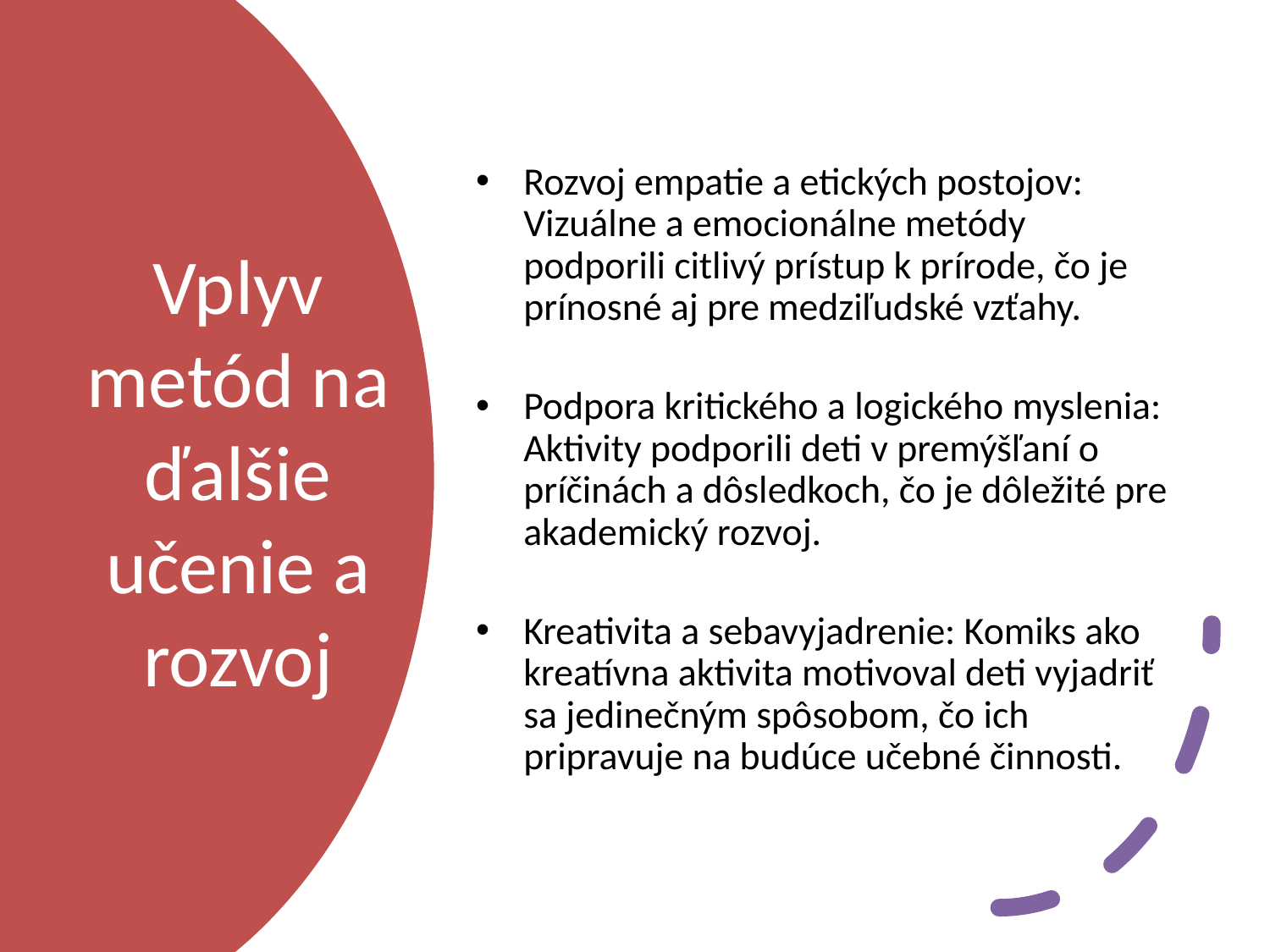

Rozvoj empatie a etických postojov: Vizuálne a emocionálne metódy podporili citlivý prístup k prírode, čo je prínosné aj pre medziľudské vzťahy.

Podpora kritického a logického myslenia: Aktivity podporili deti v premýšľaní o príčinách a dôsledkoch, čo je dôležité pre akademický rozvoj.

Kreativita a sebavyjadrenie: Komiks ako kreatívna aktivita motivoval deti vyjadriť sa jedinečným spôsobom, čo ich pripravuje na budúce učebné činnosti.
# Vplyv metód na ďalšie učenie a rozvoj